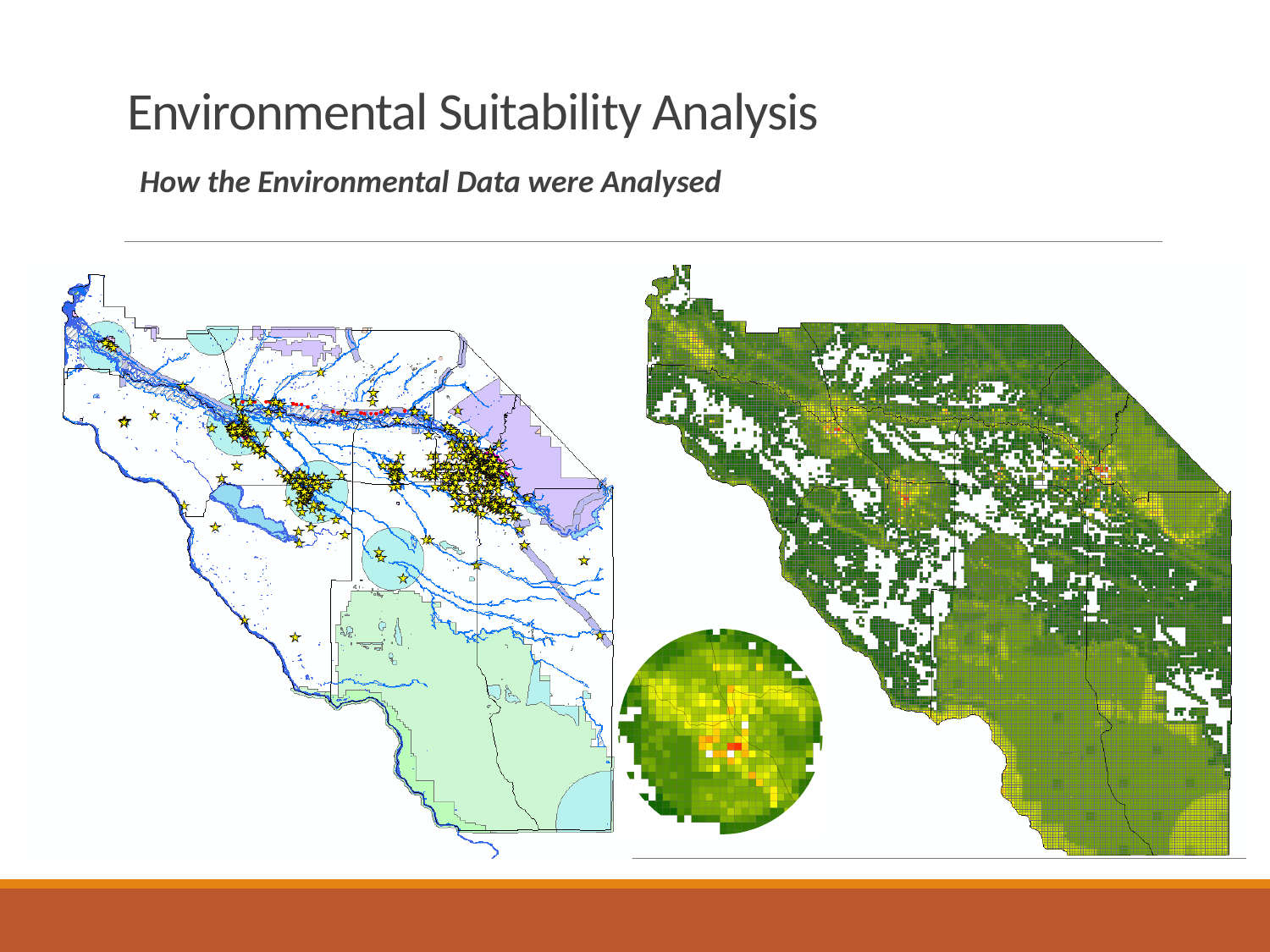

# Environmental Suitability Analysis
How the Environmental Data were Analysed